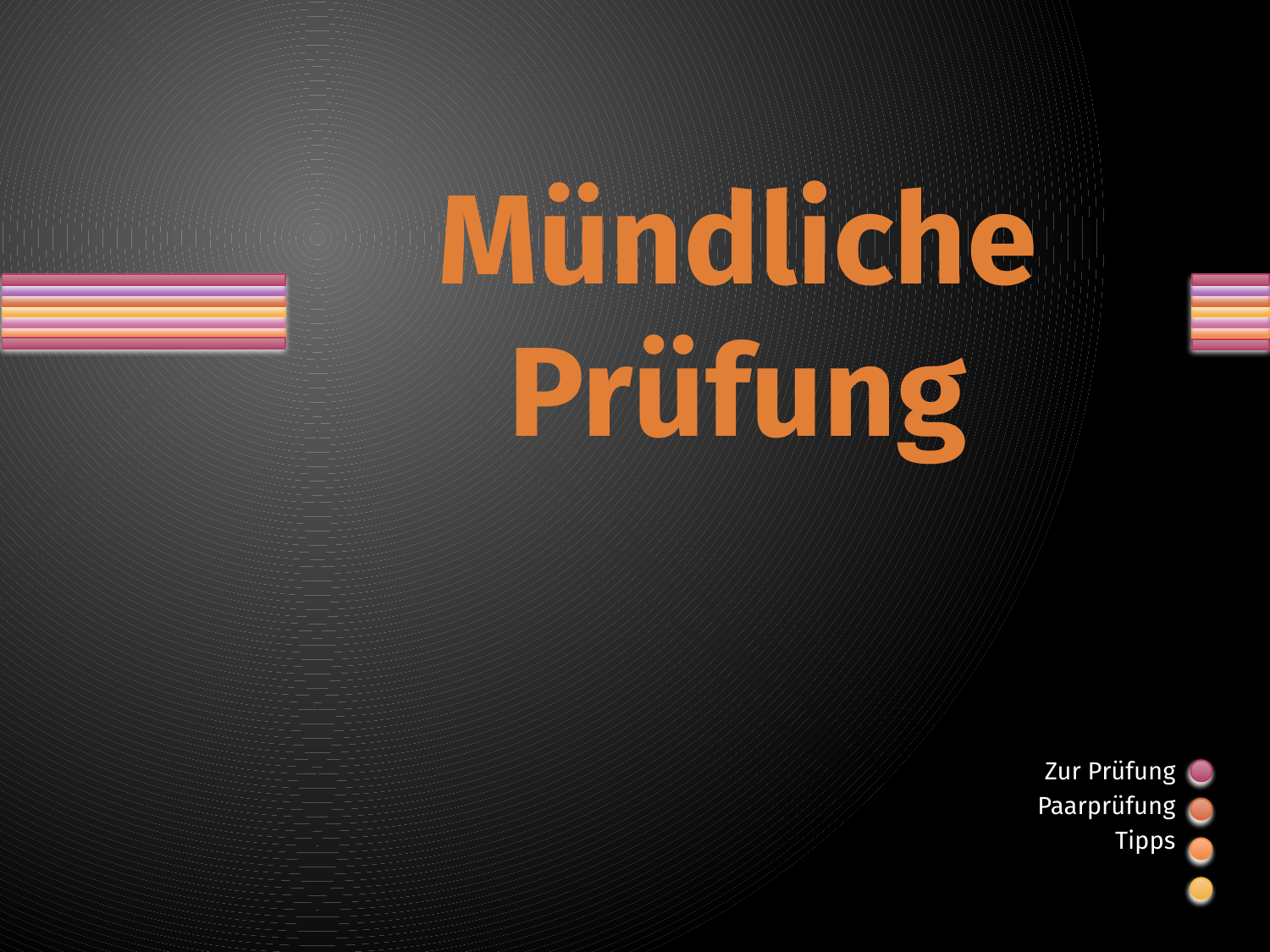

# Mündliche Prüfung
Zur Prüfung
Paarprüfung
Tipps